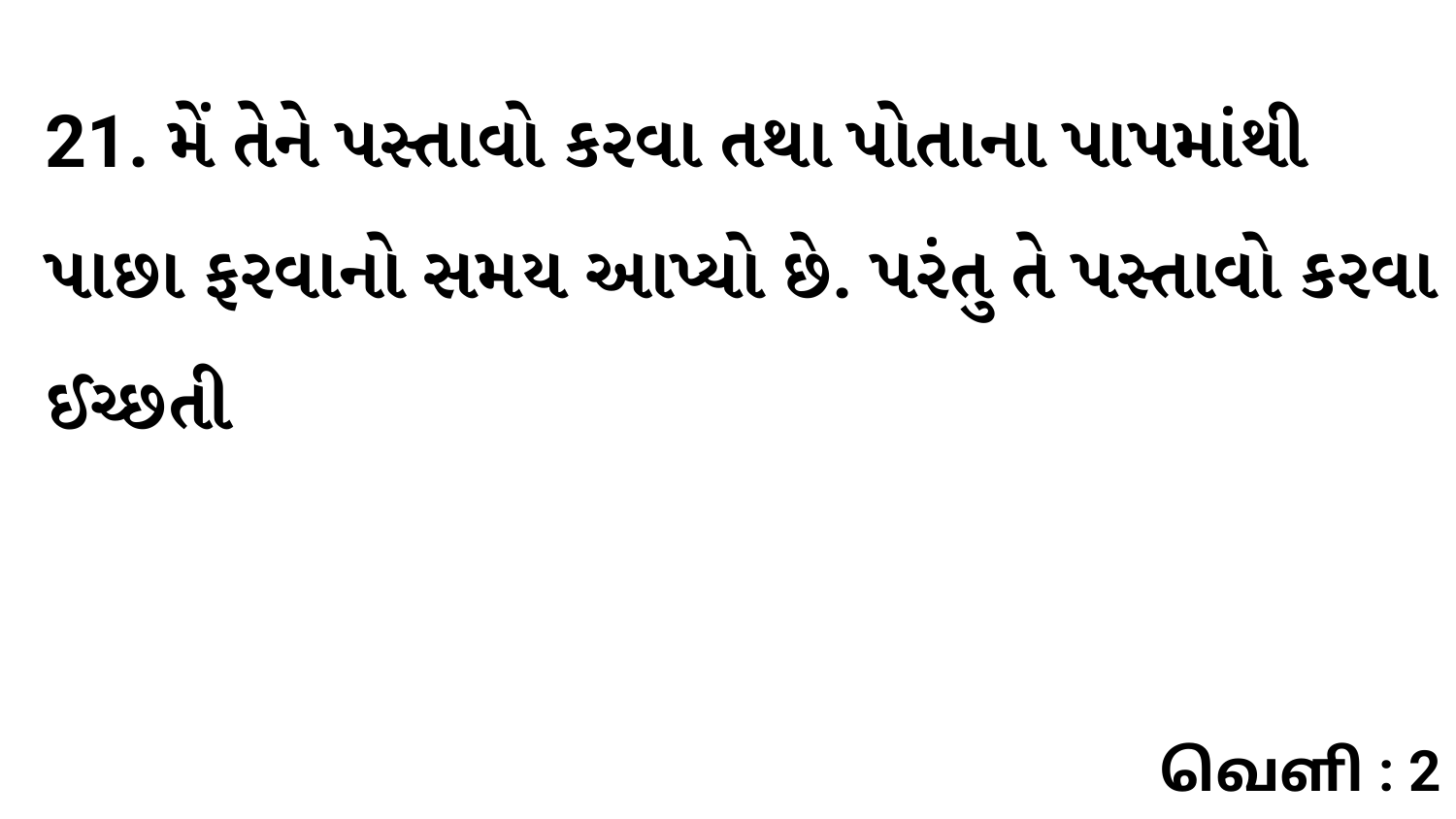

21. મેં તેને પસ્તાવો કરવા તથા પોતાના પાપમાંથી પાછા ફરવાનો સમય આપ્યો છે. પરંતુ તે પસ્તાવો કરવા ઈચ્છતી
வெளி : 2